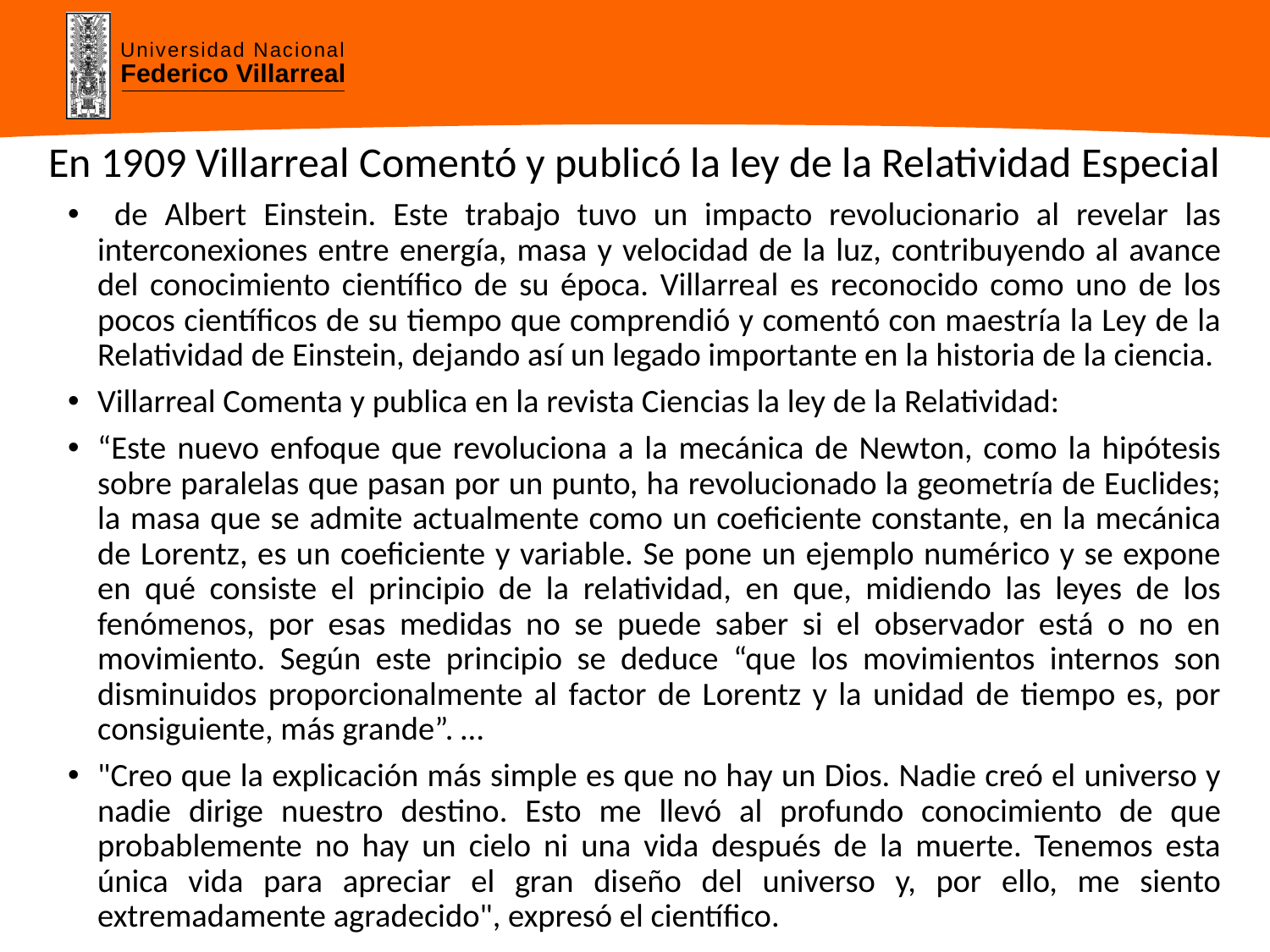

# En 1909 Villarreal Comentó y publicó la ley de la Relatividad Especial
 de Albert Einstein. Este trabajo tuvo un impacto revolucionario al revelar las interconexiones entre energía, masa y velocidad de la luz, contribuyendo al avance del conocimiento científico de su época. Villarreal es reconocido como uno de los pocos científicos de su tiempo que comprendió y comentó con maestría la Ley de la Relatividad de Einstein, dejando así un legado importante en la historia de la ciencia.
Villarreal Comenta y publica en la revista Ciencias la ley de la Relatividad:
“Este nuevo enfoque que revoluciona a la mecánica de Newton, como la hipótesis sobre paralelas que pasan por un punto, ha revolucionado la geometría de Euclides; la masa que se admite actualmente como un coeficiente constante, en la mecánica de Lorentz, es un coeficiente y variable. Se pone un ejemplo numérico y se expone en qué consiste el principio de la relatividad, en que, midiendo las leyes de los fenómenos, por esas medidas no se puede saber si el observador está o no en movimiento. Según este principio se deduce “que los movimientos internos son disminuidos proporcionalmente al factor de Lorentz y la unidad de tiempo es, por consiguiente, más grande”. …
"Creo que la explicación más simple es que no hay un Dios. Nadie creó el universo y nadie dirige nuestro destino. Esto me llevó al profundo conocimiento de que probablemente no hay un cielo ni una vida después de la muerte. Tenemos esta única vida para apreciar el gran diseño del universo y, por ello, me siento extremadamente agradecido", expresó el científico.